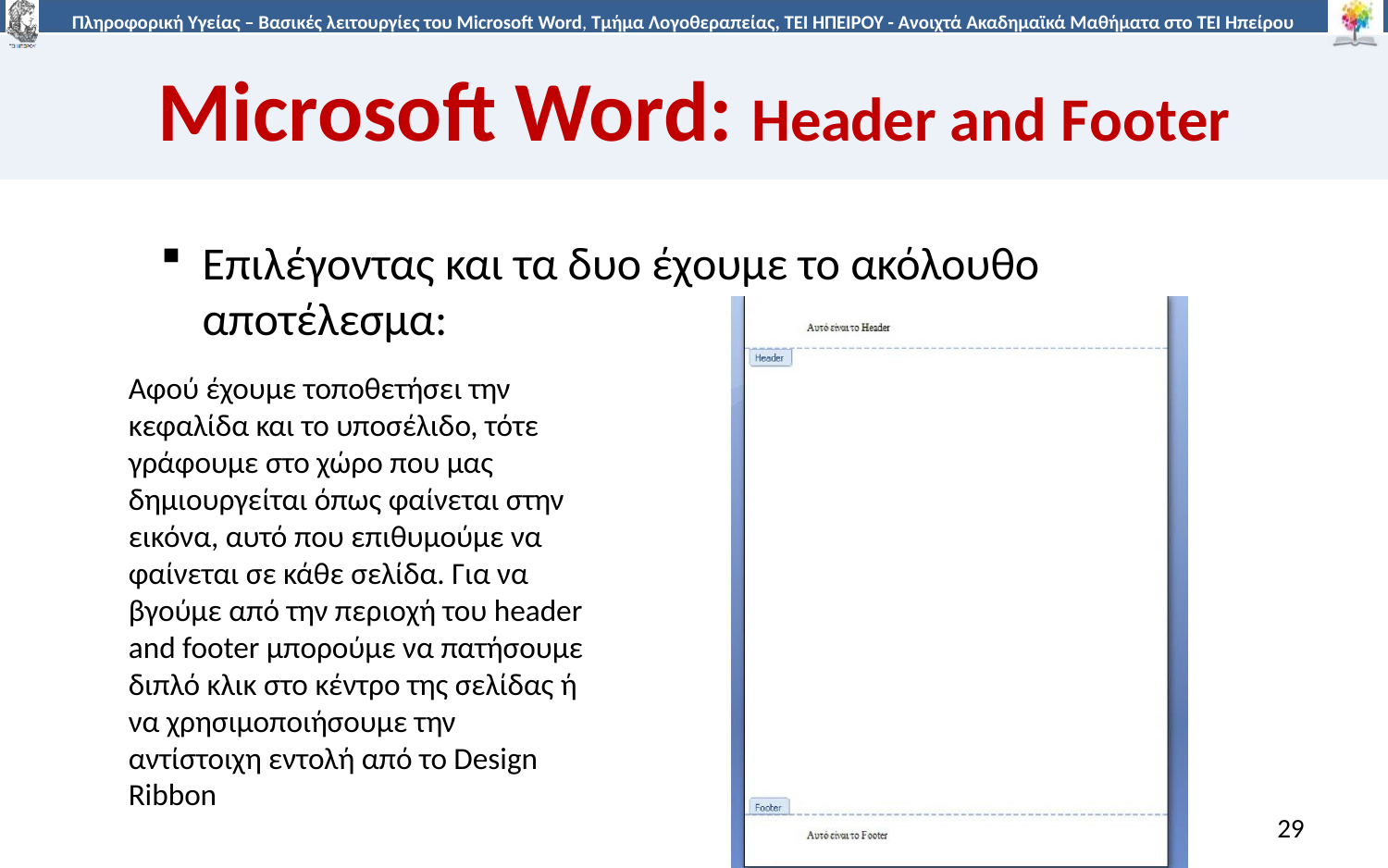

# Microsoft Word: Header and Footer
Επιλέγοντας και τα δυο έχουμε το ακόλουθο αποτέλεσμα:

Αφού έχουμε τοποθετήσει την κεφαλίδα και το υποσέλιδο, τότε γράφουμε στο χώρο που μας δημιουργείται όπως φαίνεται στην εικόνα, αυτό που επιθυμούμε να φαίνεται σε κάθε σελίδα. Για να βγούμε από την περιοχή του header and footer μπορούμε να πατήσουμε διπλό κλικ στο κέντρο της σελίδας ή να χρησιμοποιήσουμε την αντίστοιχη εντολή από το Design Ribbon
29